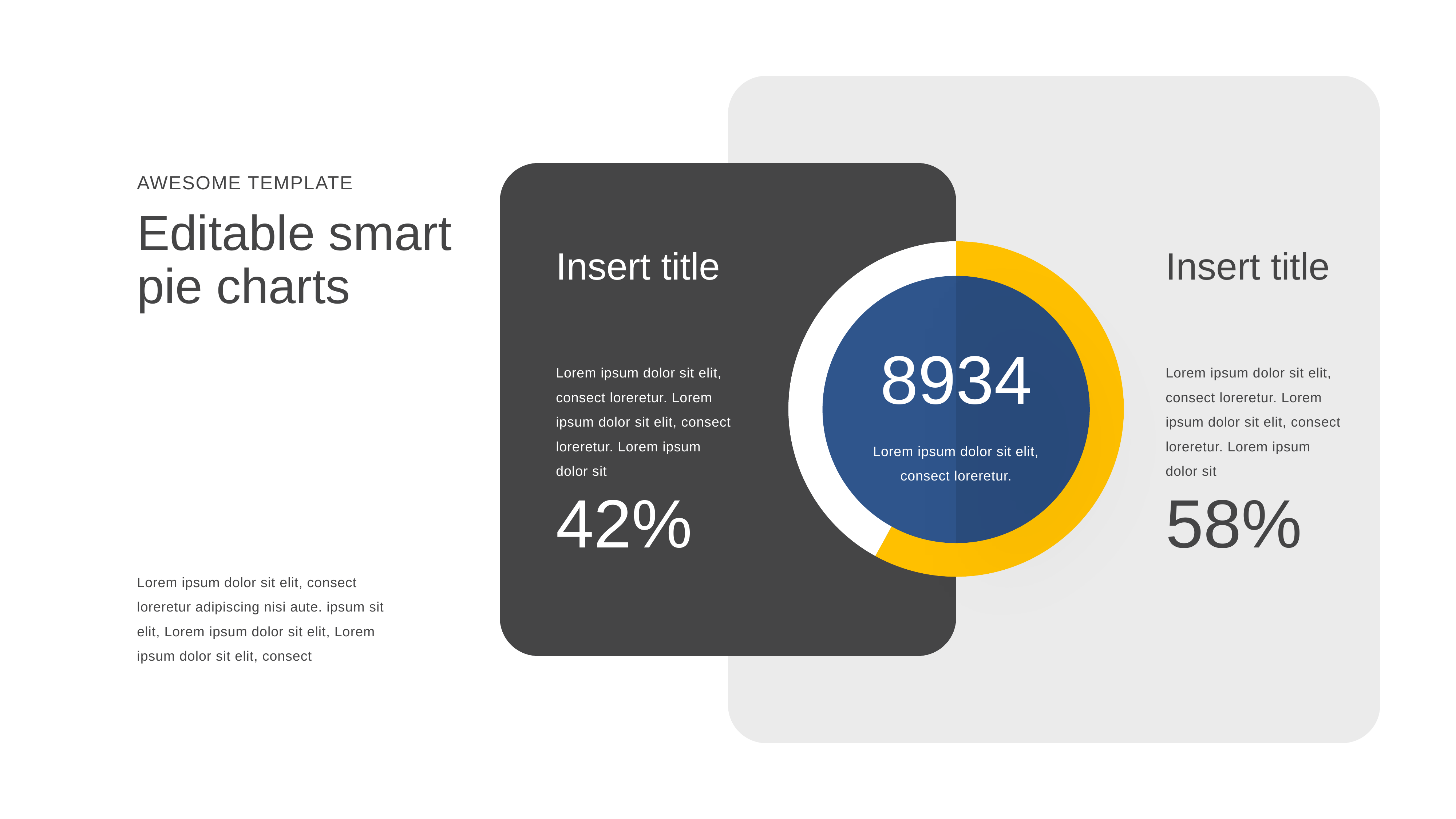

Awesome template

Editable smart pie charts

### Chart

| Category | Chart |
|---|---|
| First | 58.0 |
| Second | 42.0 |

8934
Lorem ipsum dolor sit elit, consect loreretur.
Insert title
Lorem ipsum dolor sit elit, consect loreretur. Lorem ipsum dolor sit elit, consect loreretur. Lorem ipsum dolor sit
42%
Insert title
Lorem ipsum dolor sit elit, consect loreretur. Lorem ipsum dolor sit elit, consect loreretur. Lorem ipsum dolor sit
58%
Lorem ipsum dolor sit elit, consect loreretur adipiscing nisi aute. ipsum sit elit, Lorem ipsum dolor sit elit, Lorem ipsum dolor sit elit, consect